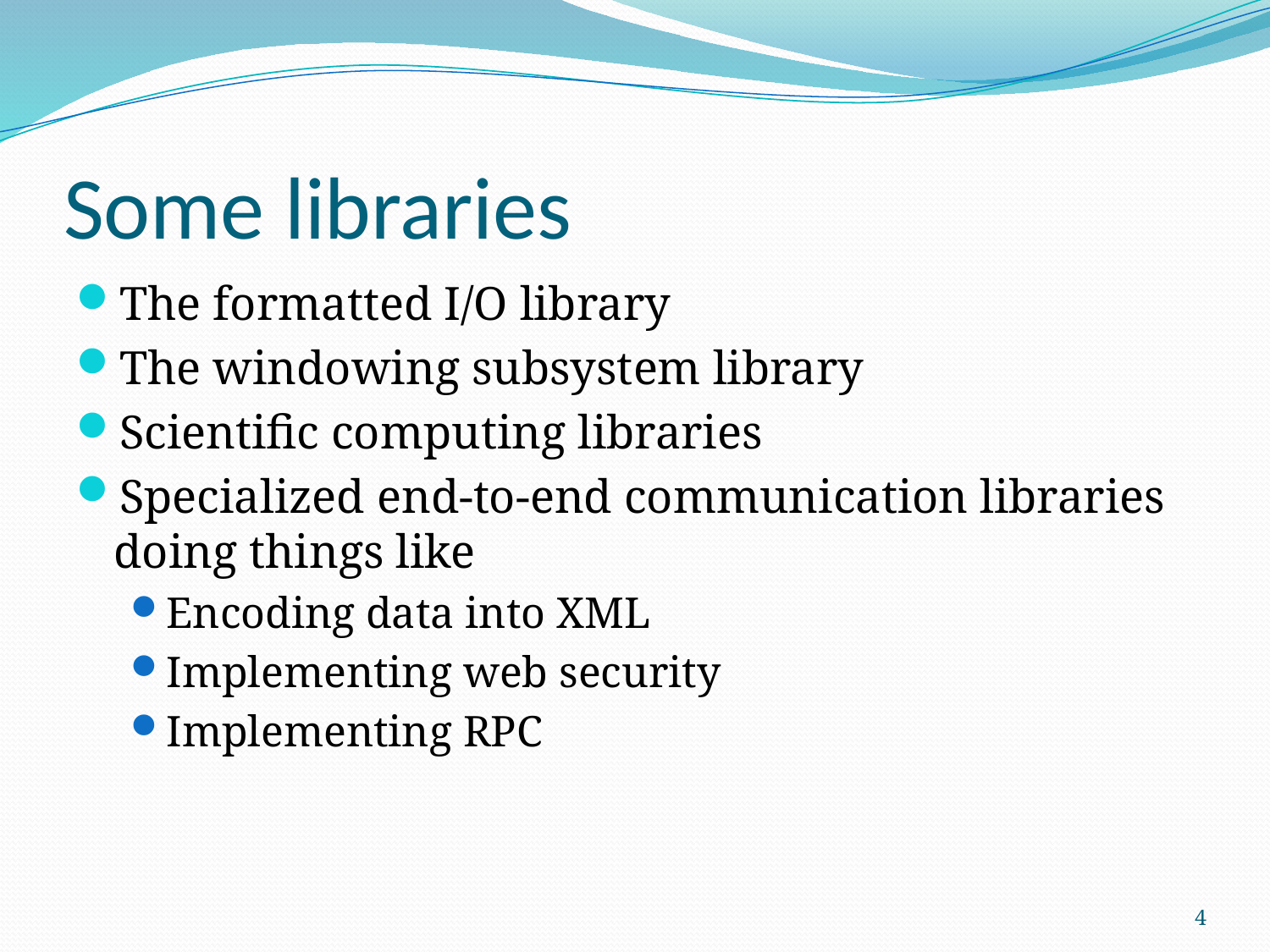

# Some libraries
The formatted I/O library
The windowing subsystem library
Scientific computing libraries
Specialized end-to-end communication libraries doing things like
Encoding data into XML
Implementing web security
Implementing RPC
4